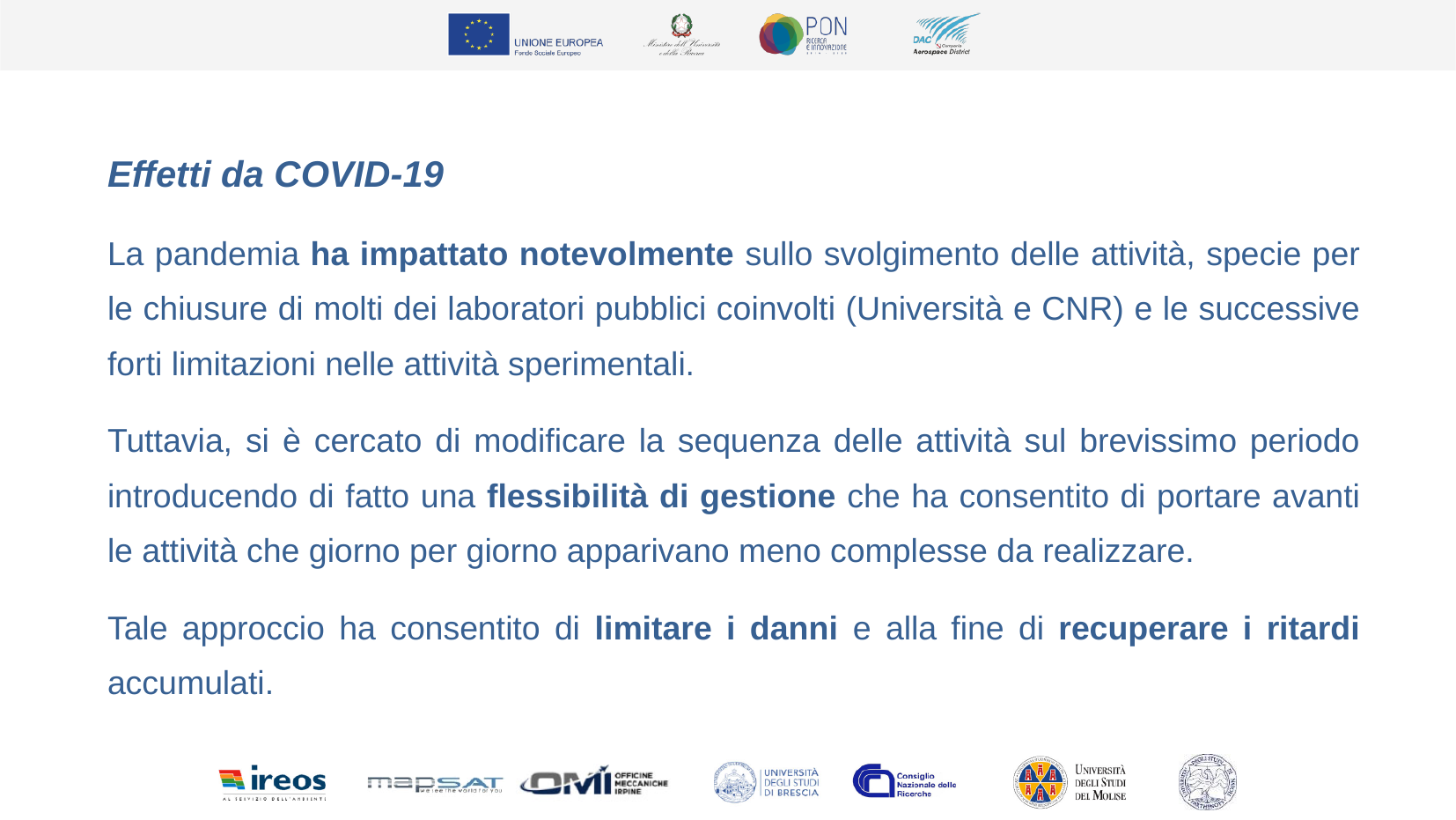

Effetti da COVID-19
La pandemia ha impattato notevolmente sullo svolgimento delle attività, specie per le chiusure di molti dei laboratori pubblici coinvolti (Università e CNR) e le successive forti limitazioni nelle attività sperimentali.
Tuttavia, si è cercato di modificare la sequenza delle attività sul brevissimo periodo introducendo di fatto una flessibilità di gestione che ha consentito di portare avanti le attività che giorno per giorno apparivano meno complesse da realizzare.
Tale approccio ha consentito di limitare i danni e alla fine di recuperare i ritardi accumulati.